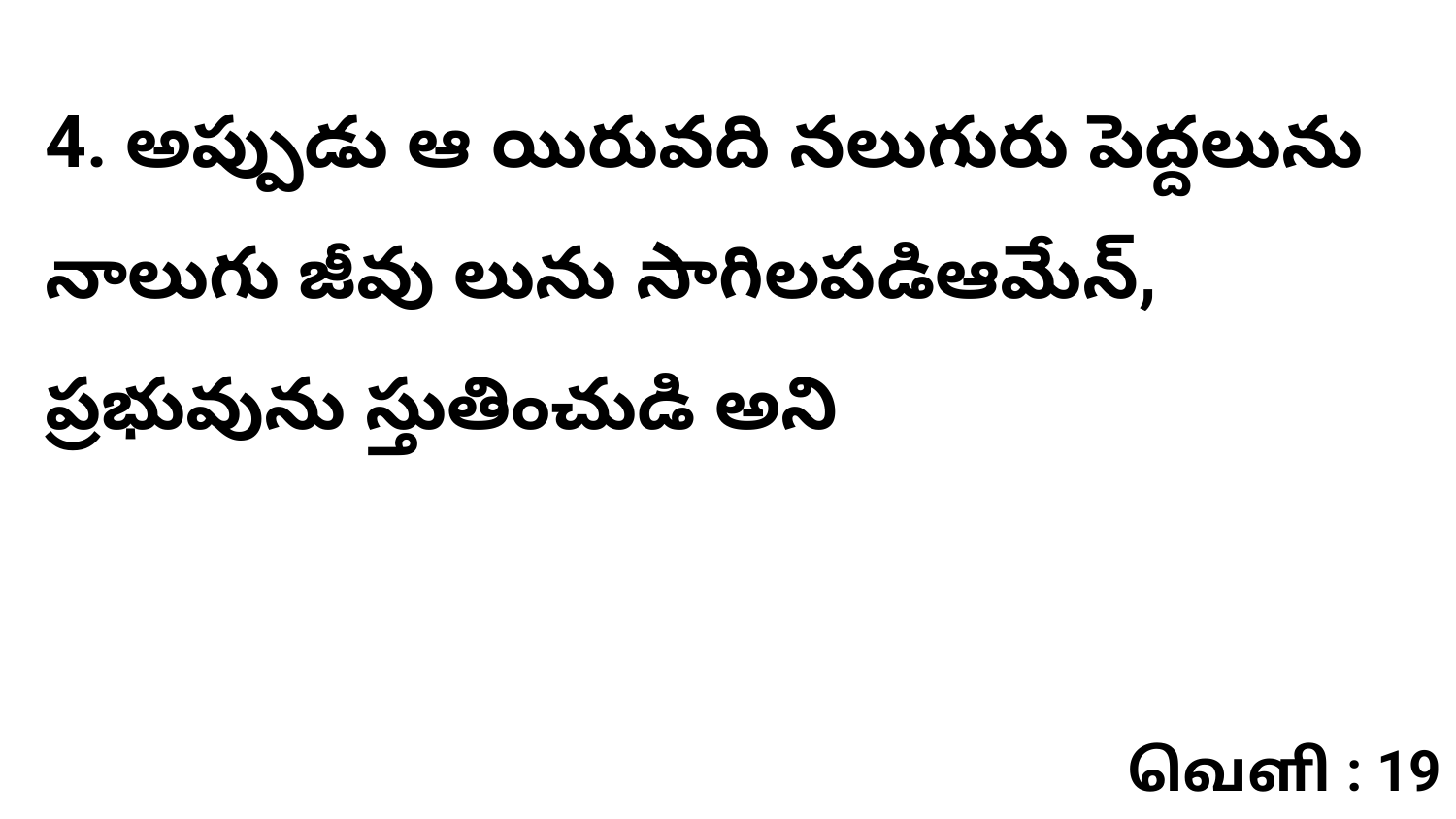

4. అప్పుడు ఆ యిరువది నలుగురు పెద్దలును నాలుగు జీవు లును సాగిలపడిఆమేన్‌, ప్రభువును స్తుతించుడి అని
வெளி : 19